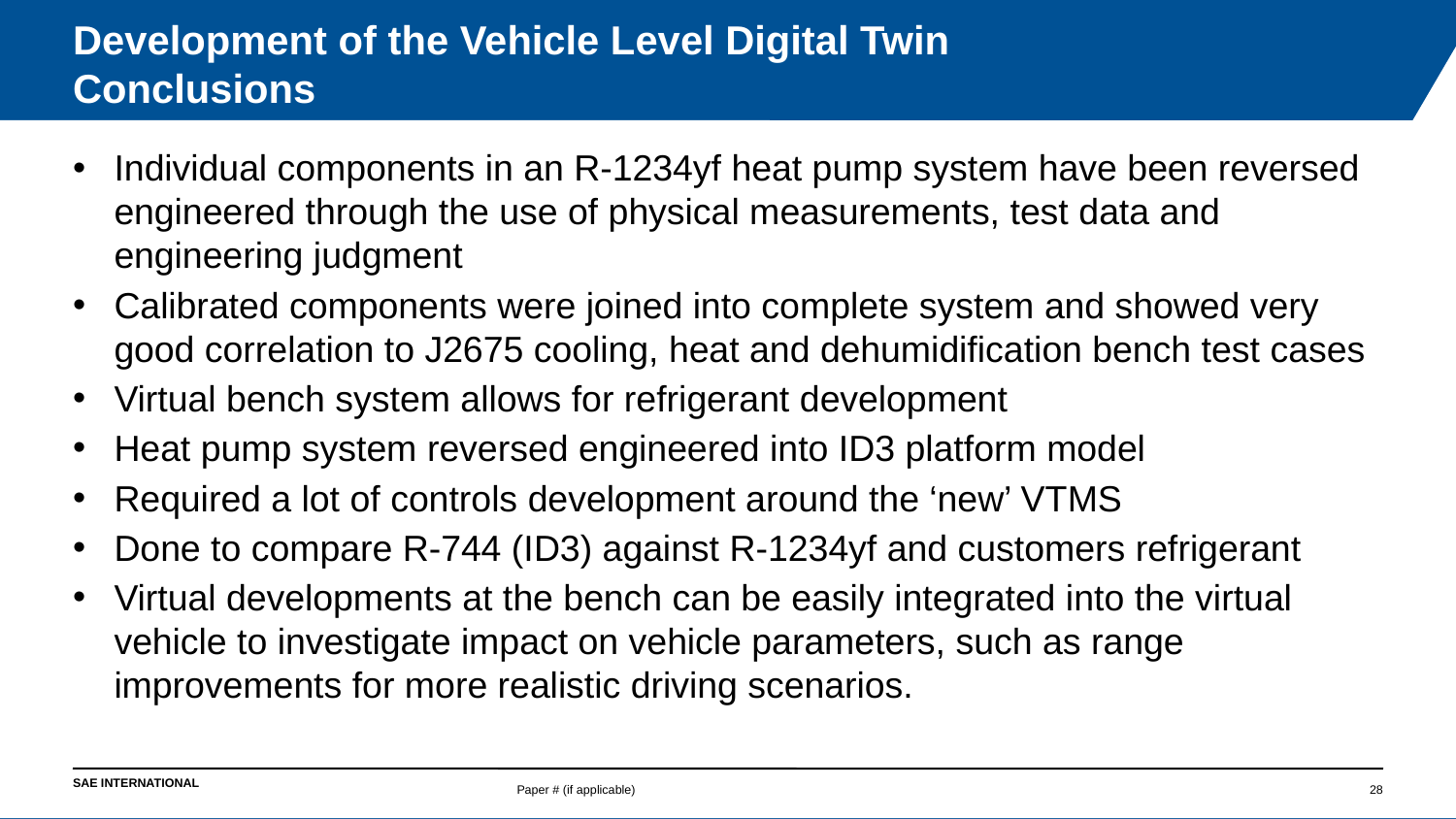

# Development of the Vehicle Level Digital Twin Conclusions
Individual components in an R-1234yf heat pump system have been reversed engineered through the use of physical measurements, test data and engineering judgment
Calibrated components were joined into complete system and showed very good correlation to J2675 cooling, heat and dehumidification bench test cases
Virtual bench system allows for refrigerant development
Heat pump system reversed engineered into ID3 platform model
Required a lot of controls development around the ‘new’ VTMS
Done to compare R-744 (ID3) against R-1234yf and customers refrigerant
Virtual developments at the bench can be easily integrated into the virtual vehicle to investigate impact on vehicle parameters, such as range improvements for more realistic driving scenarios.

Paper # (if applicable)
28